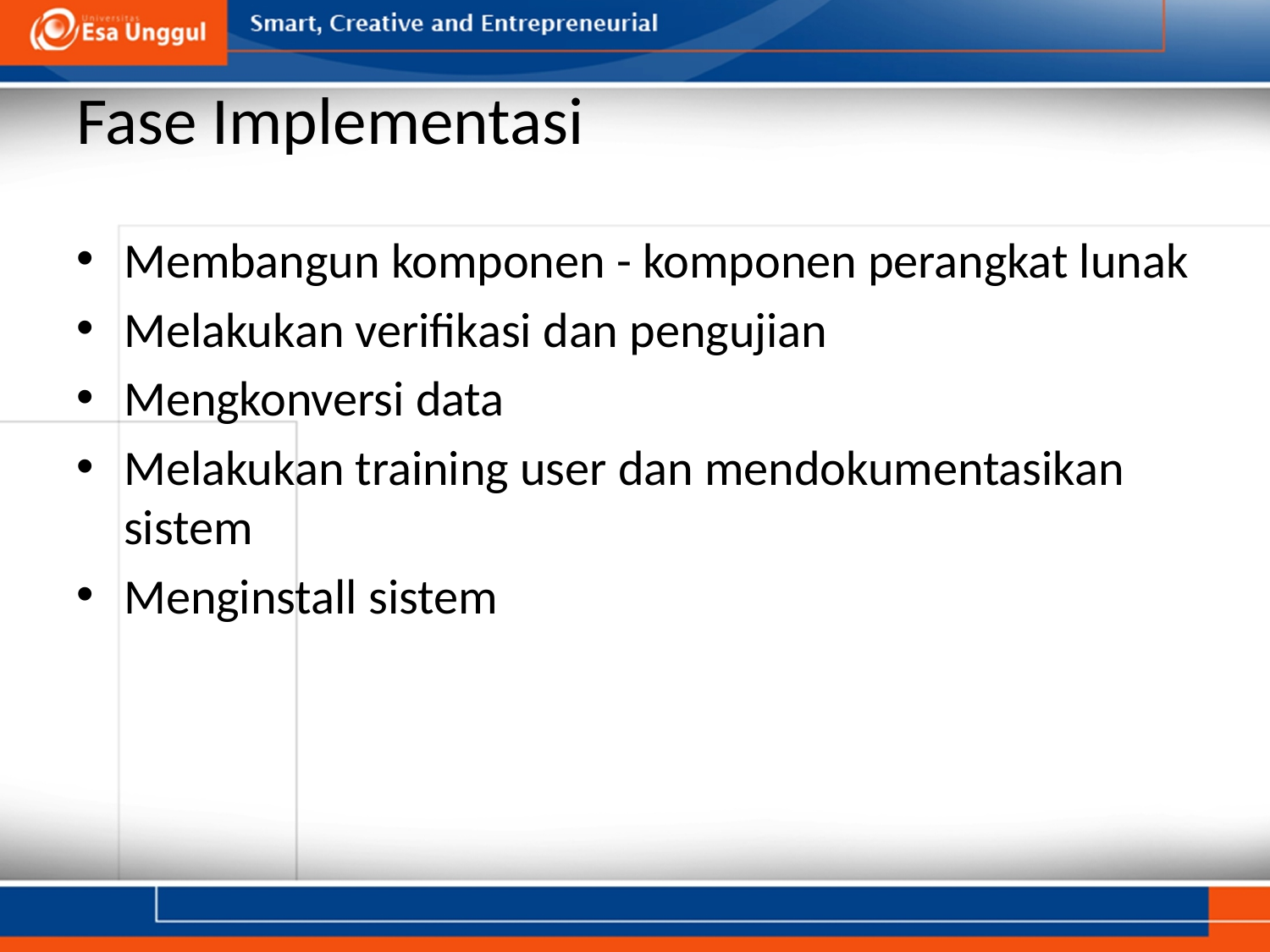

# Fase Implementasi
Membangun komponen - komponen perangkat lunak
Melakukan verifikasi dan pengujian
Mengkonversi data
Melakukan training user dan mendokumentasikan sistem
Menginstall sistem